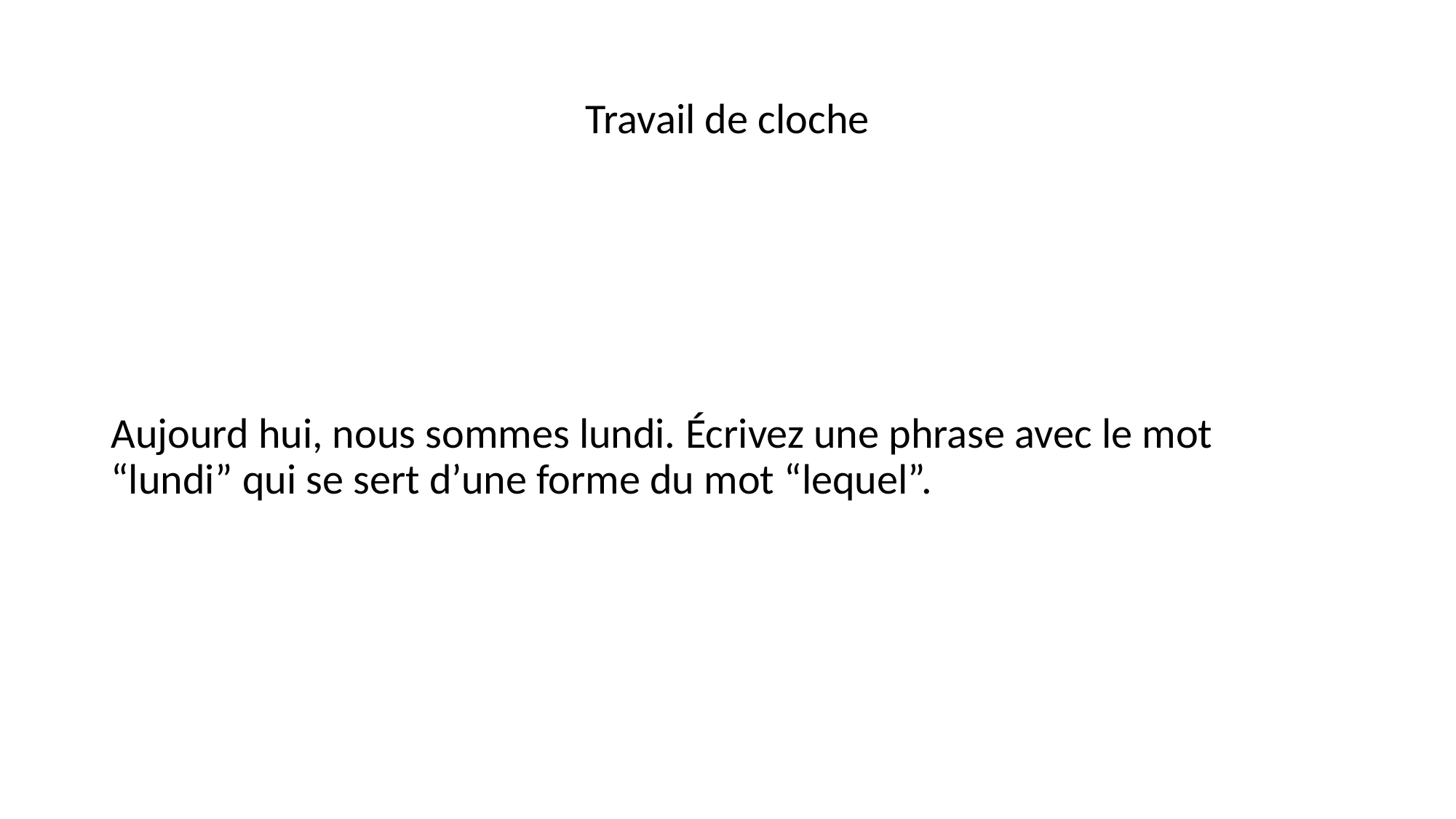

# Travail de cloche

Aujourd hui, nous sommes lundi. Écrivez une phrase avec le mot “lundi” qui se sert d’une forme du mot “lequel”.